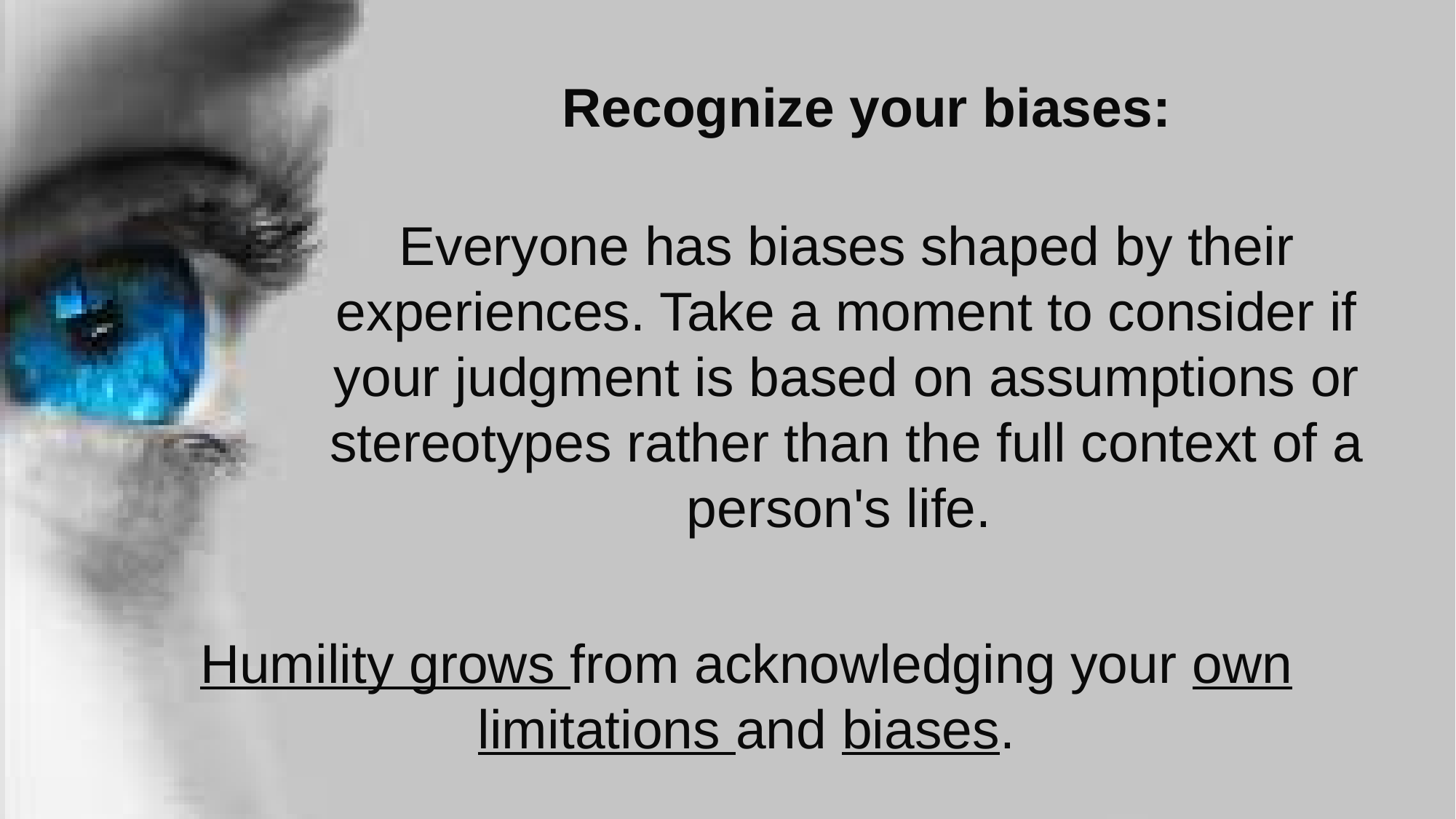

Recognize your biases:
Everyone has biases shaped by their experiences. Take a moment to consider if your judgment is based on assumptions or stereotypes rather than the full context of a person's life.
Humility grows from acknowledging your own limitations and biases.